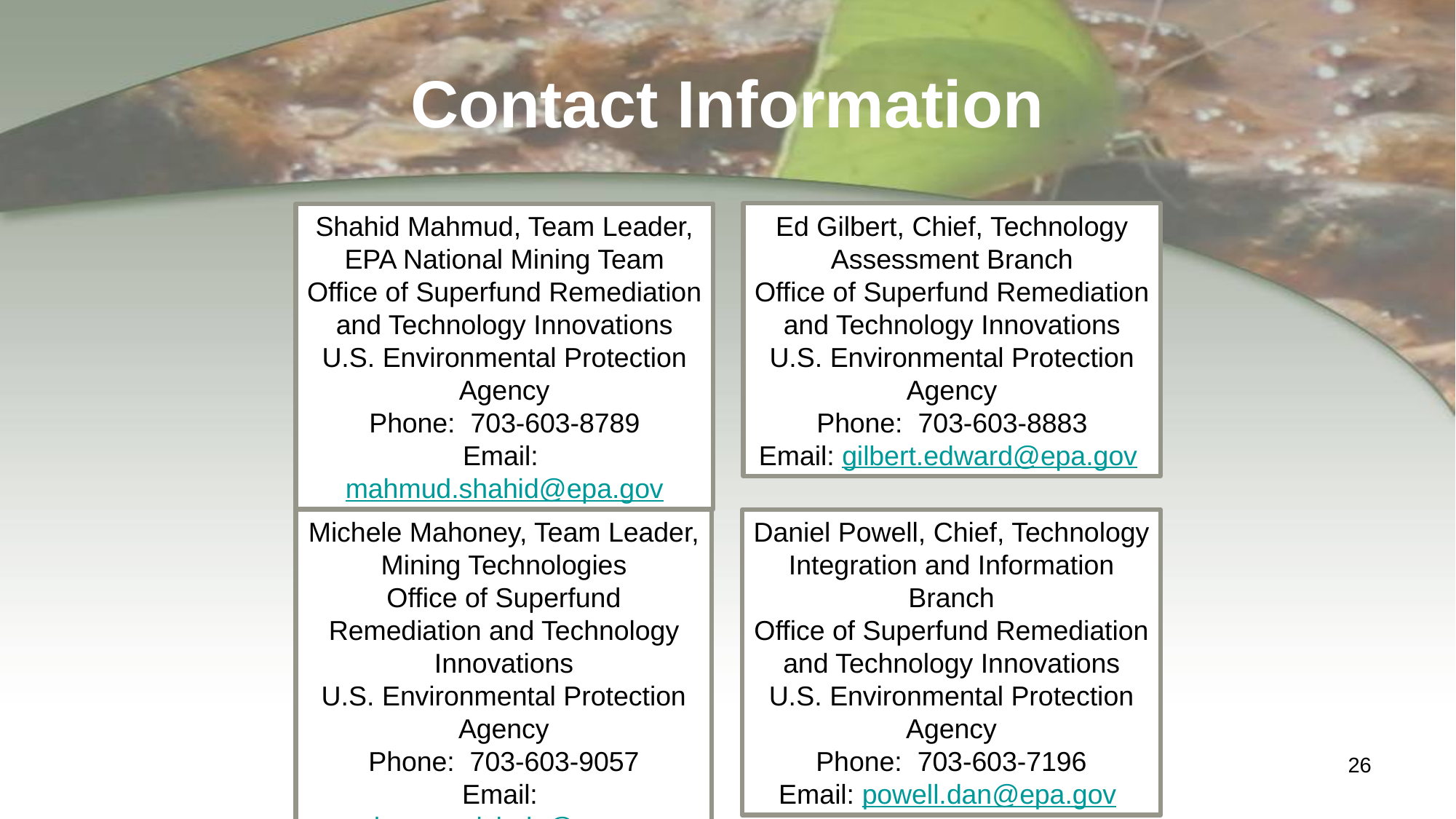

# Contact Information
Ed Gilbert, Chief, Technology Assessment Branch
Office of Superfund Remediation and Technology Innovations
U.S. Environmental Protection Agency
Phone:  703-603-8883
Email: gilbert.edward@epa.gov
Shahid Mahmud, Team Leader, EPA National Mining Team
Office of Superfund Remediation and Technology Innovations
U.S. Environmental Protection Agency
Phone:  703-603-8789
Email: mahmud.shahid@epa.gov
Michele Mahoney, Team Leader, Mining Technologies
Office of Superfund Remediation and Technology Innovations
U.S. Environmental Protection Agency
Phone:  703-603-9057
Email: mahoney.michele@epa.gov
Daniel Powell, Chief, Technology Integration and Information Branch
Office of Superfund Remediation and Technology Innovations
U.S. Environmental Protection Agency
Phone:  703-603-7196
Email: powell.dan@epa.gov
26